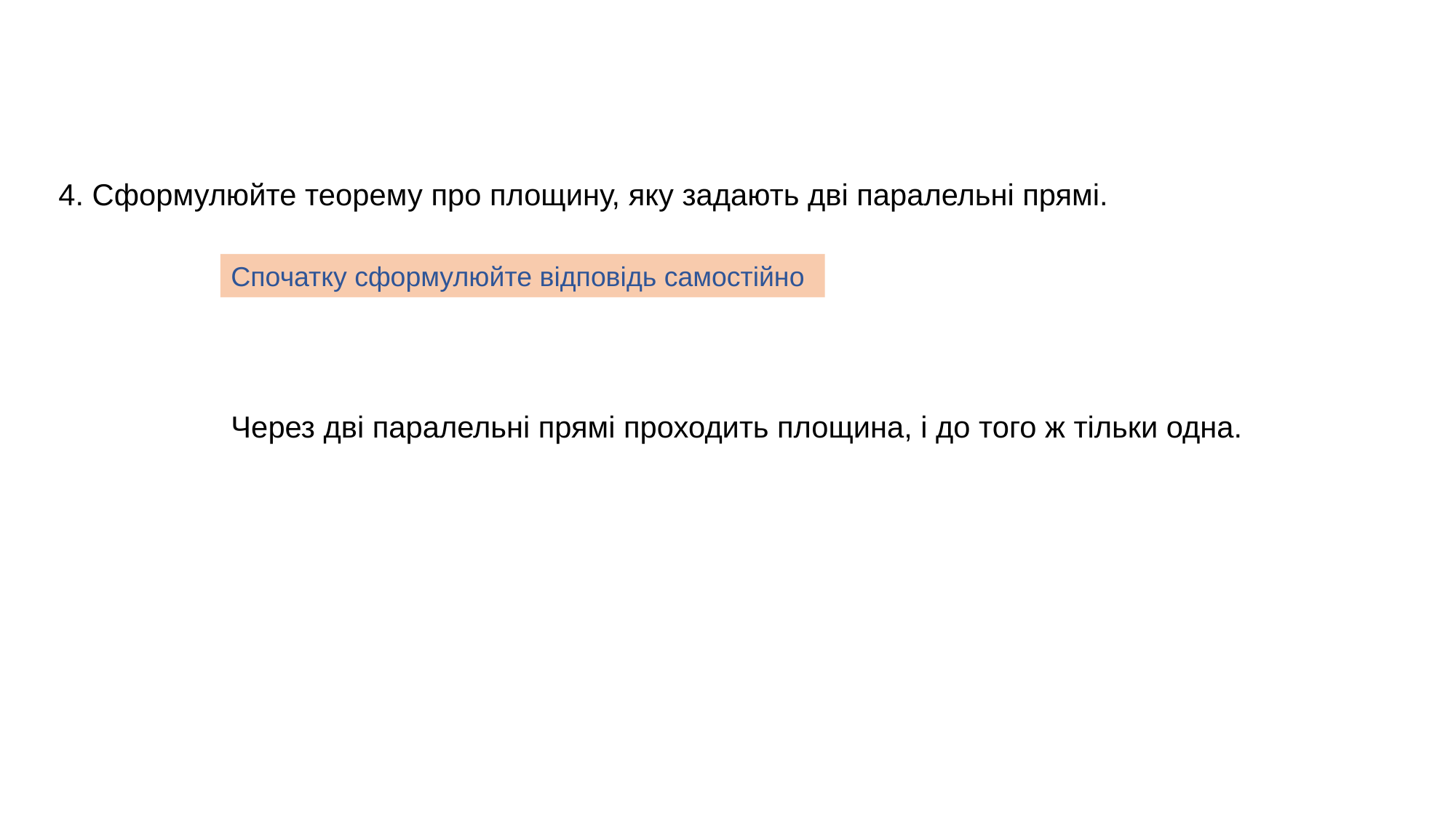

4. Сформулюйте теорему про площину, яку задають дві паралельні прямі.
Спочатку сформулюйте відповідь самостійно
Через дві паралельні прямі проходить площина, і до того ж тільки одна.